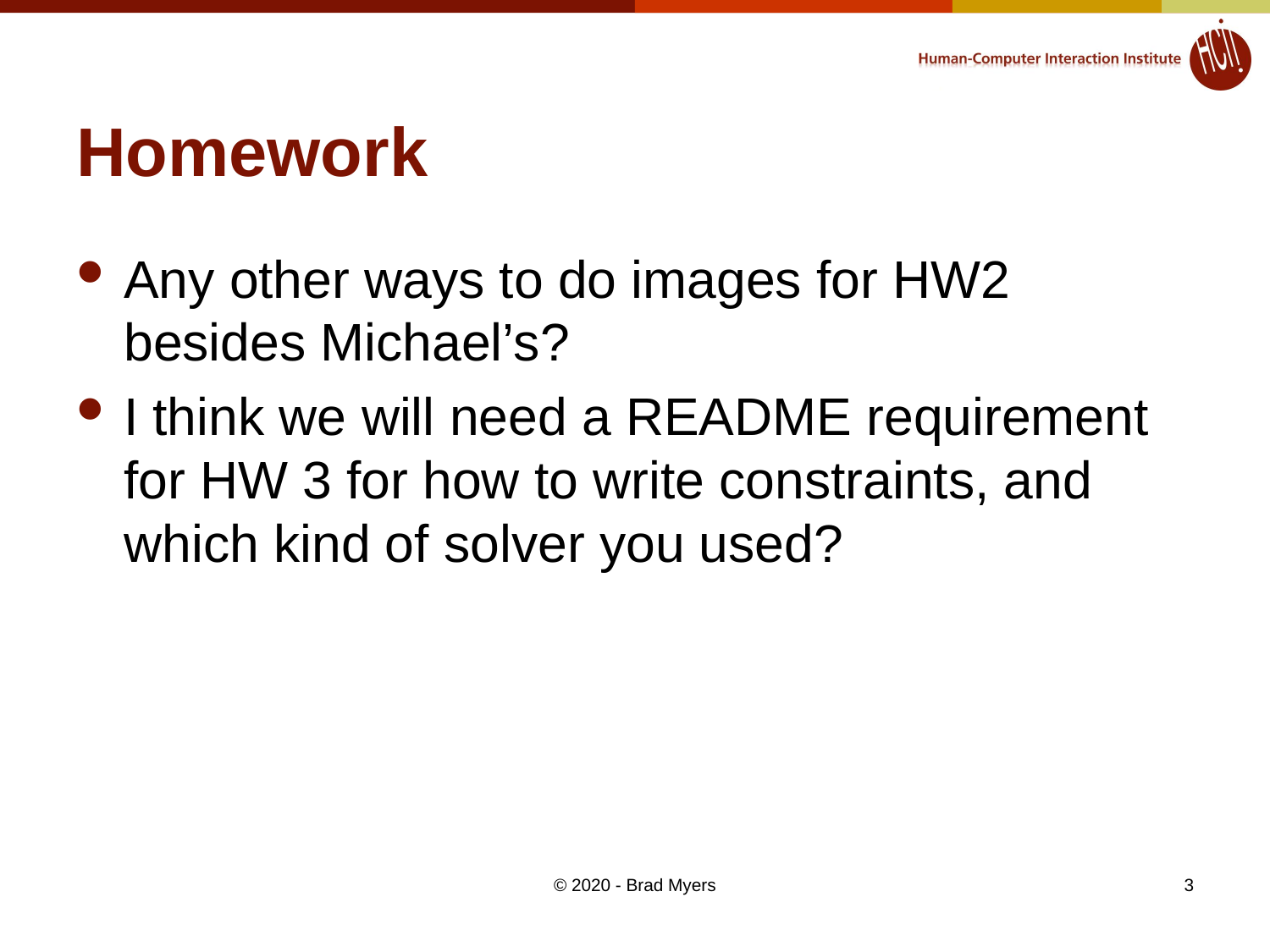

# Homework
Any other ways to do images for HW2 besides Michael’s?
I think we will need a README requirement for HW 3 for how to write constraints, and which kind of solver you used?
© 2020 - Brad Myers
3